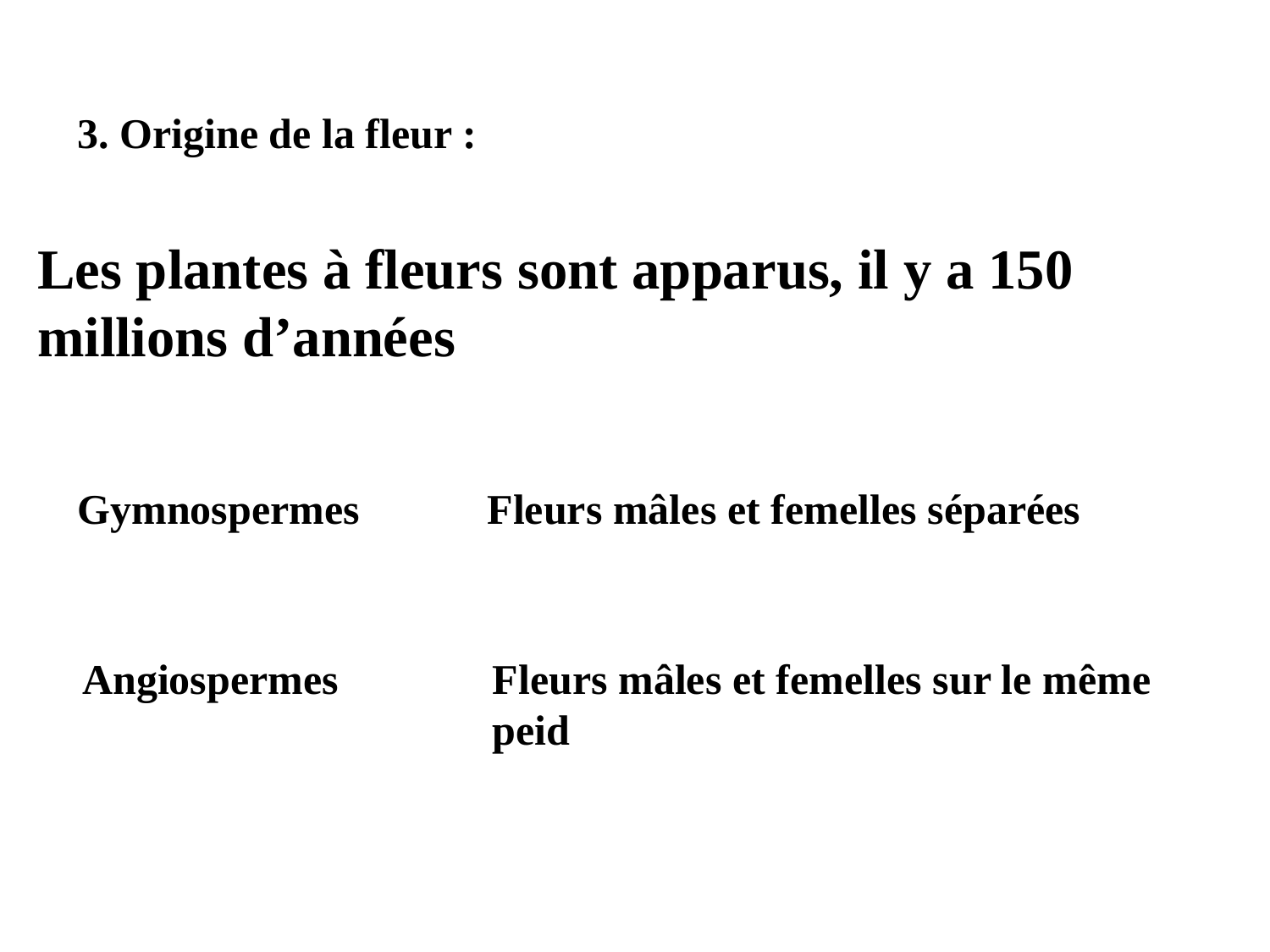

3. Origine de la fleur :
Les plantes à fleurs sont apparus, il y a 150 millions d’années
Gymnospermes
Fleurs mâles et femelles séparées
Angiospermes
Fleurs mâles et femelles sur le même peid